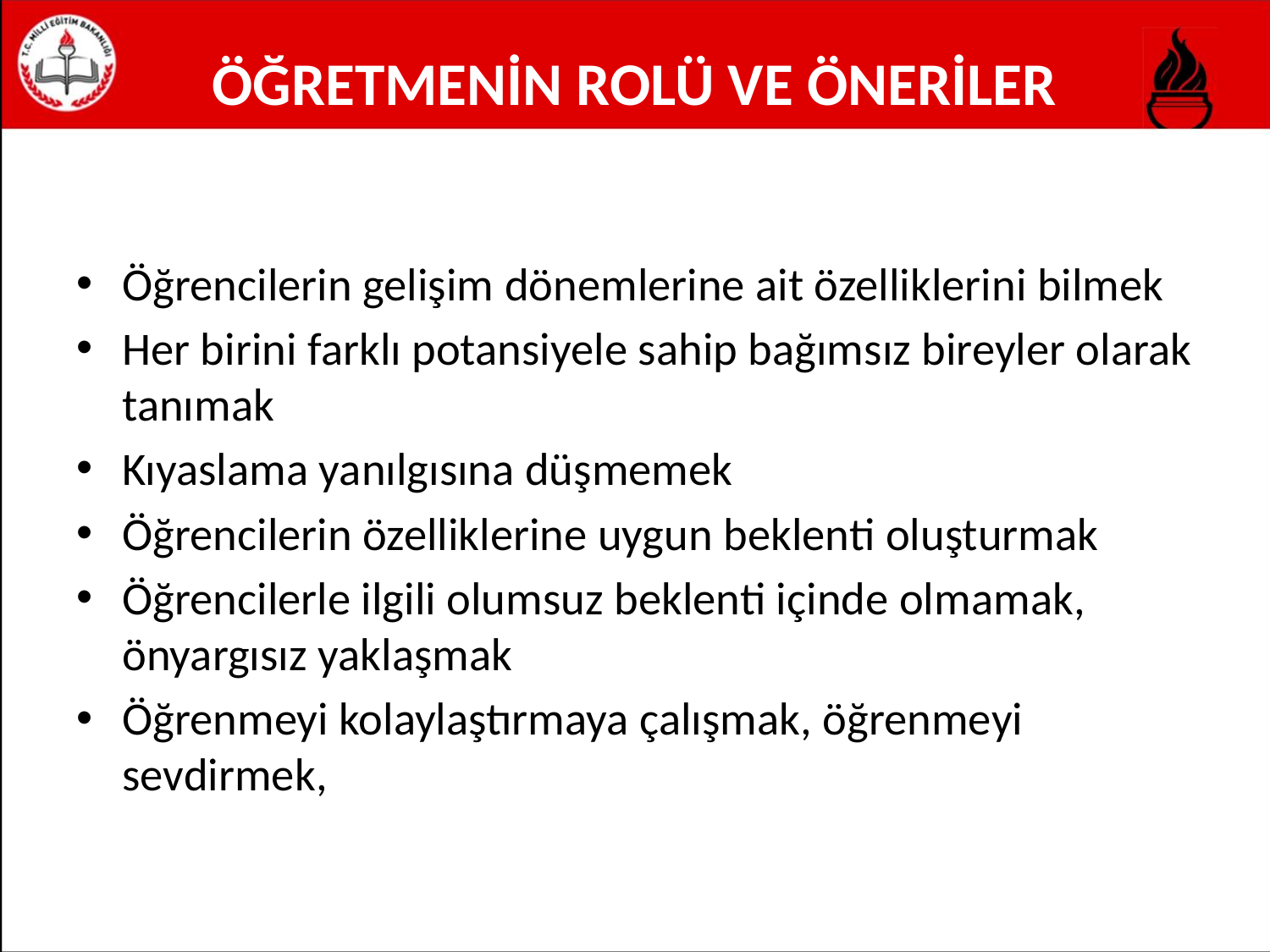

# ÖĞRETMENİN ROLÜ VE ÖNERİLER
Öğrencilerin gelişim dönemlerine ait özelliklerini bilmek
Her birini farklı potansiyele sahip bağımsız bireyler olarak tanımak
Kıyaslama yanılgısına düşmemek
Öğrencilerin özelliklerine uygun beklenti oluşturmak
Öğrencilerle ilgili olumsuz beklenti içinde olmamak, önyargısız yaklaşmak
Öğrenmeyi kolaylaştırmaya çalışmak, öğrenmeyi sevdirmek,